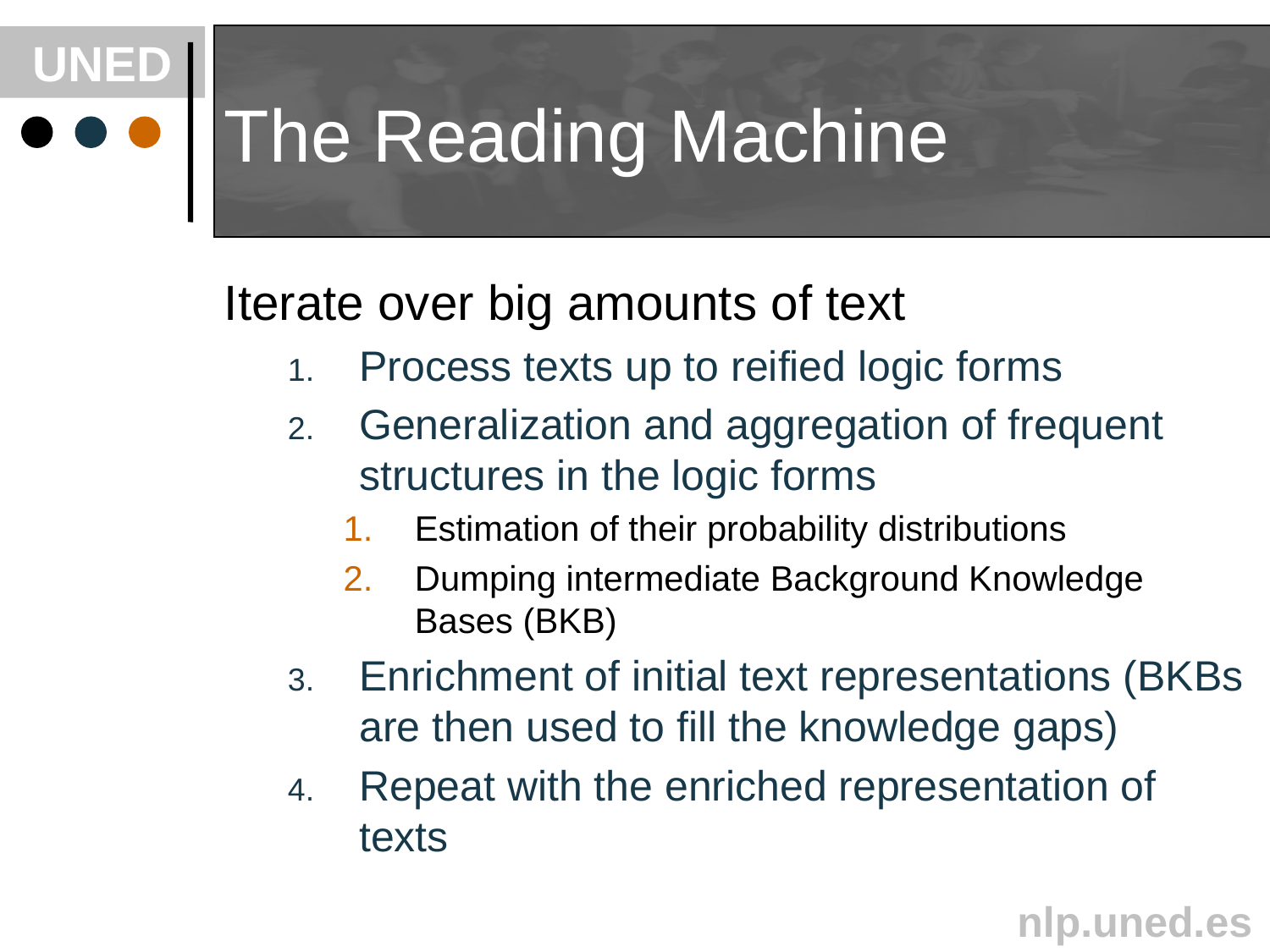

# The Reading Machine
Iterate over big amounts of text
Process texts up to reified logic forms
Generalization and aggregation of frequent structures in the logic forms
Estimation of their probability distributions
Dumping intermediate Background Knowledge Bases (BKB)
Enrichment of initial text representations (BKBs are then used to fill the knowledge gaps)
Repeat with the enriched representation of texts